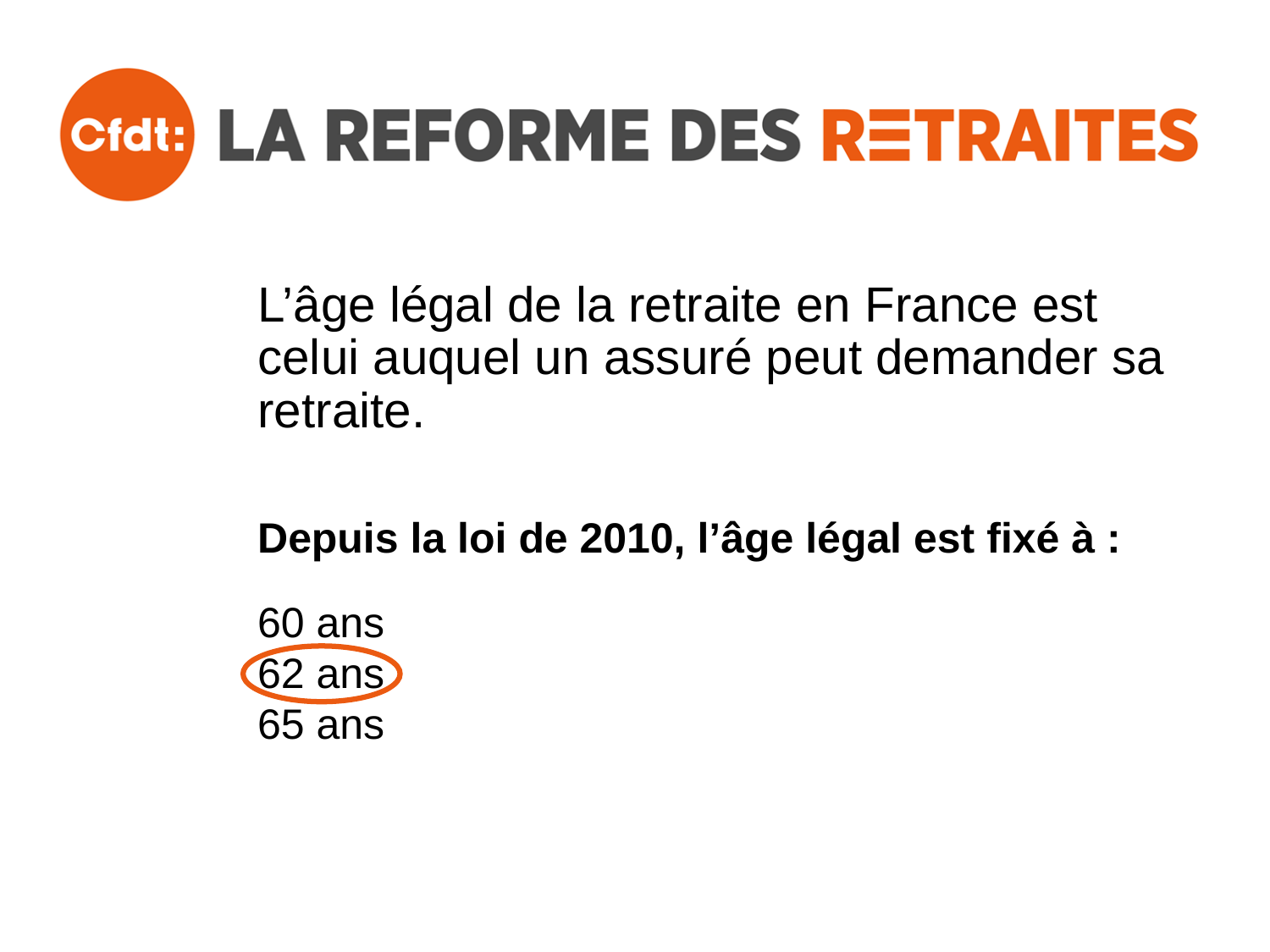

# L’âge légal de la retraite en France est celui auquel un assuré peut demander sa retraite.
Depuis la loi de 2010, l’âge légal est fixé à :
60 ans
62 ans
65 ans